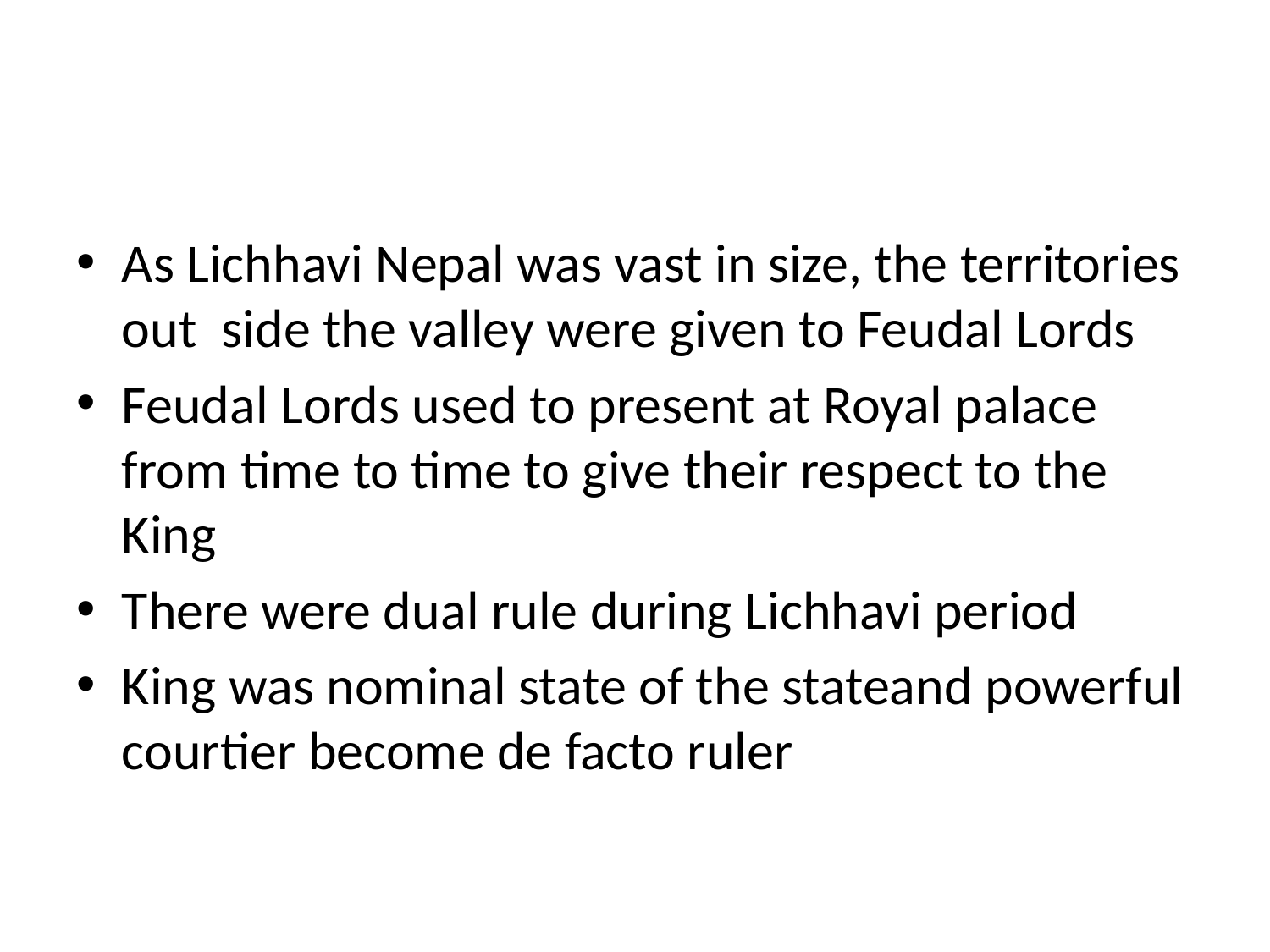

#
As Lichhavi Nepal was vast in size, the territories out  side the valley were given to Feudal Lords
Feudal Lords used to present at Royal palace from time to time to give their respect to the King
There were dual rule during Lichhavi period
King was nominal state of the stateand powerful courtier become de facto ruler